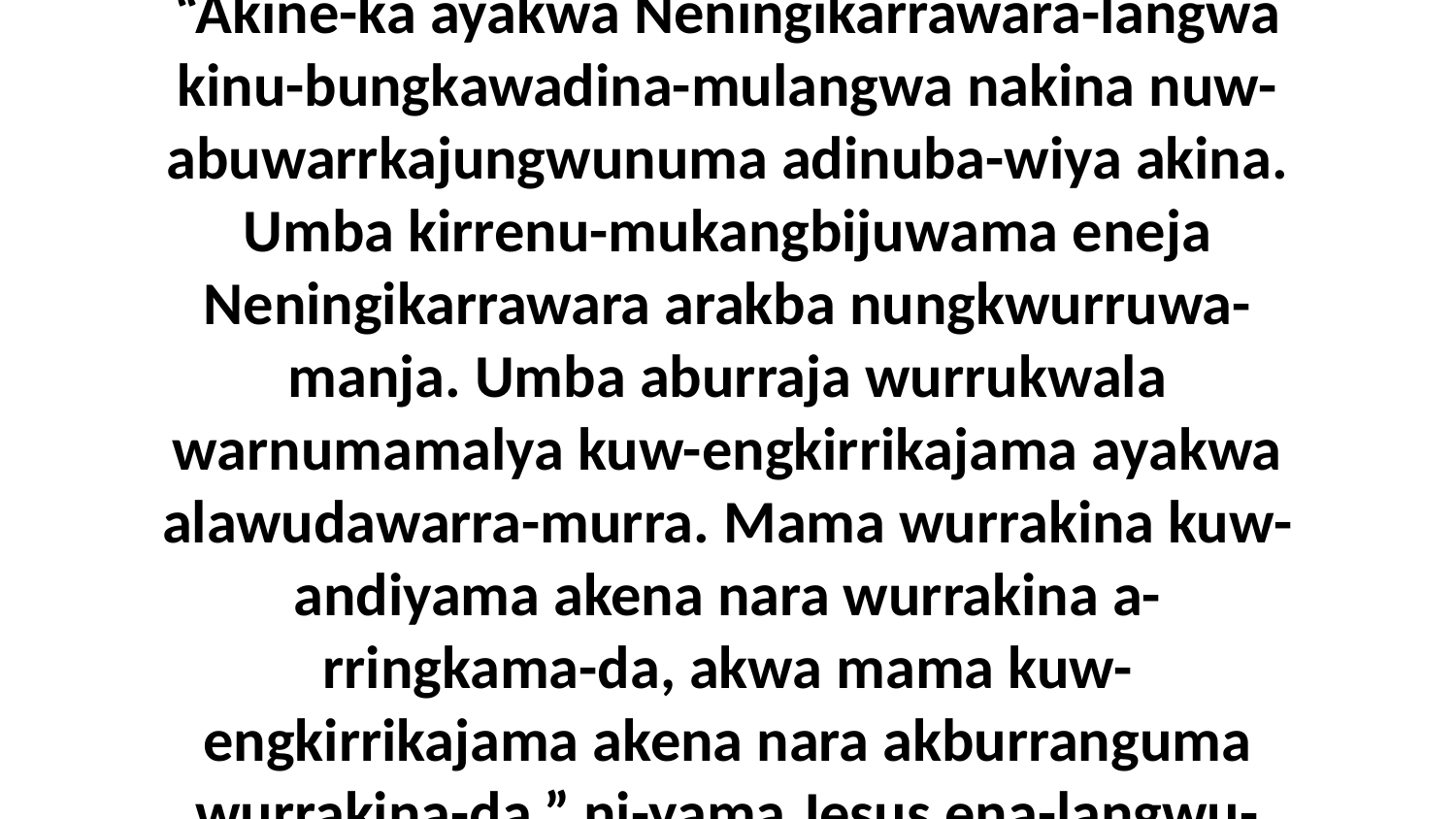

10 Kembirra ni-yama Jesus aburruwa-wa, “Akine-ka ayakwa Neningikarrawara-langwa kinu-bungkawadina-mulangwa nakina nuw-abuwarrkajungwunuma adinuba-wiya akina. Umba kirrenu-mukangbijuwama eneja Neningikarrawara arakba nungkwurruwa-manja. Umba aburraja wurrukwala warnumamalya kuw-engkirrikajama ayakwa alawudawarra-murra. Mama wurrakina kuw-andiyama akena nara wurrakina a-rringkama-da, akwa mama kuw-engkirrikajama akena nara akburranguma wurrakina-da,” ni-yama Jesus ena-langwu-wa warnikabuburrakiyuwa-da.